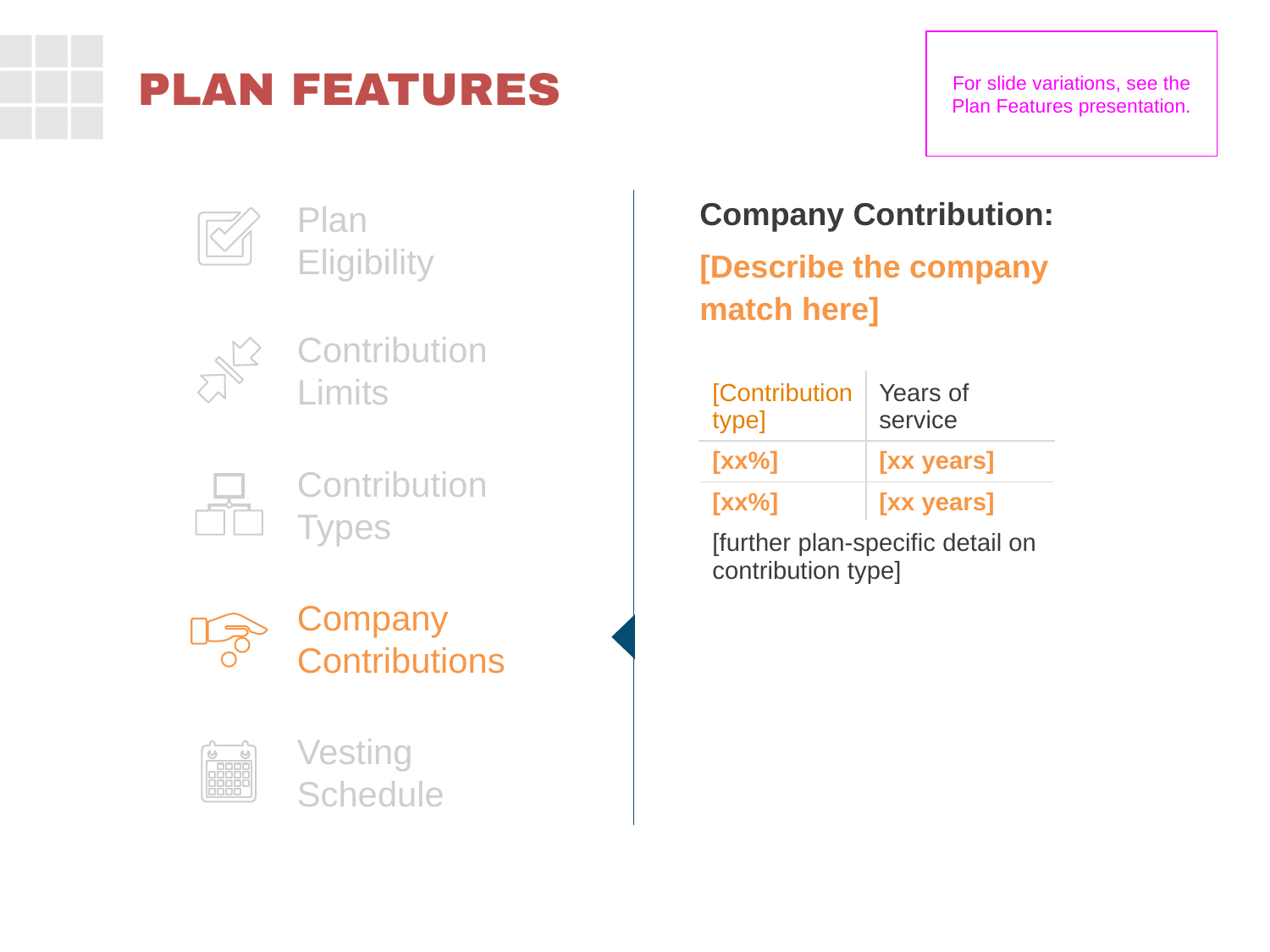

For slide variations, see the Plan Features presentation.
# Plan Features
Company Contribution:
[Describe the company match here]
Plan
Eligibility

Contribution Limits

| [Contribution type] | Years of service |
| --- | --- |
| [xx%] | [xx years] |
| [xx%] | [xx years] |
| [further plan-specific detail on contribution type] |  |
Contribution Types

Company Contributions

Vesting Schedule